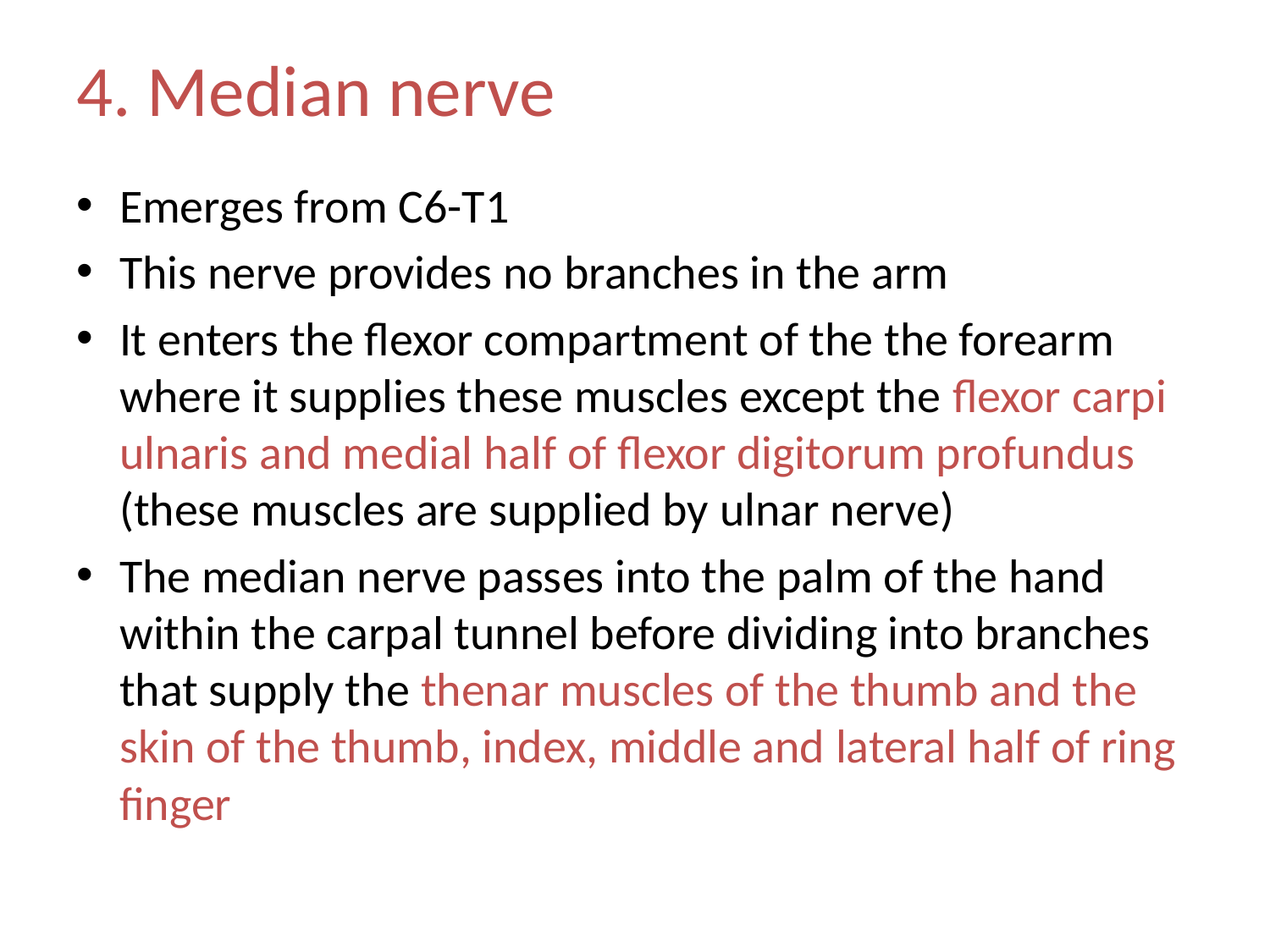

# 4. Median nerve
Emerges from C6-T1
This nerve provides no branches in the arm
It enters the flexor compartment of the the forearm where it supplies these muscles except the flexor carpi ulnaris and medial half of flexor digitorum profundus (these muscles are supplied by ulnar nerve)
The median nerve passes into the palm of the hand within the carpal tunnel before dividing into branches that supply the thenar muscles of the thumb and the skin of the thumb, index, middle and lateral half of ring finger